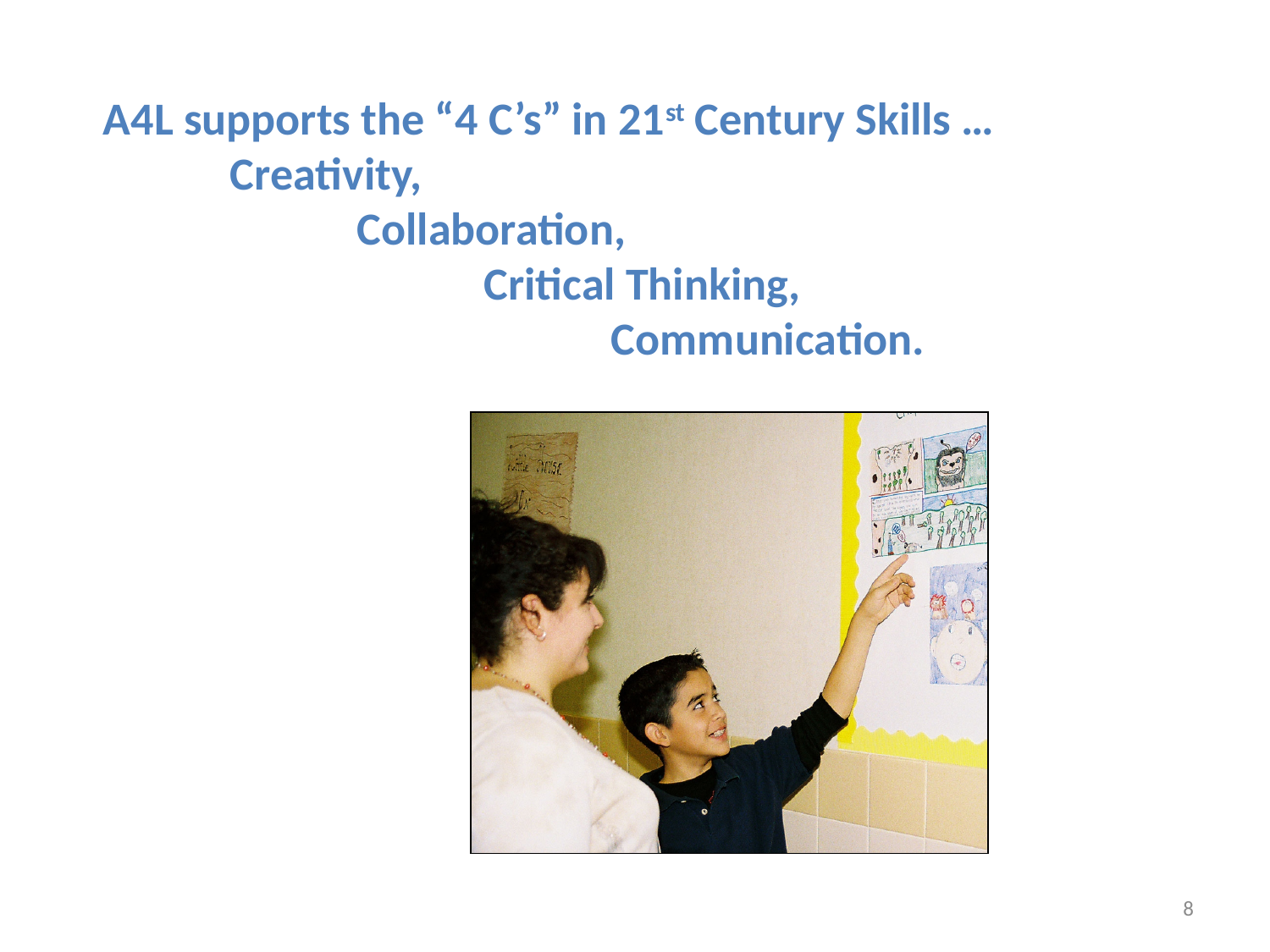

#
A4L supports the “4 C’s” in 21st Century Skills …
	Creativity,
		Collaboration,
			Critical Thinking,
				Communication.

8